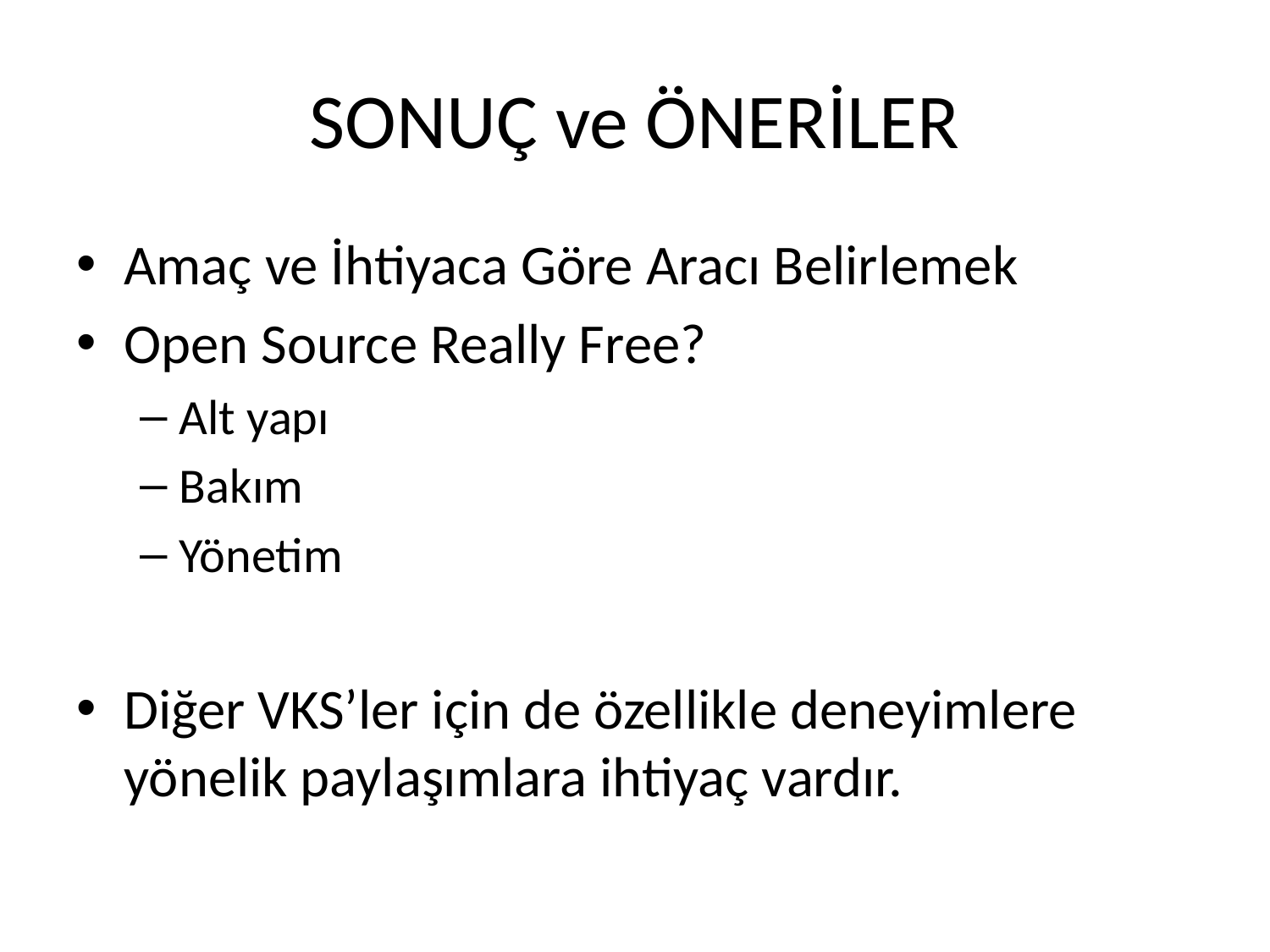

# SONUÇ ve ÖNERİLER
Amaç ve İhtiyaca Göre Aracı Belirlemek
Open Source Really Free?
Alt yapı
Bakım
Yönetim

Diğer VKS’ler için de özellikle deneyimlere yönelik paylaşımlara ihtiyaç vardır.